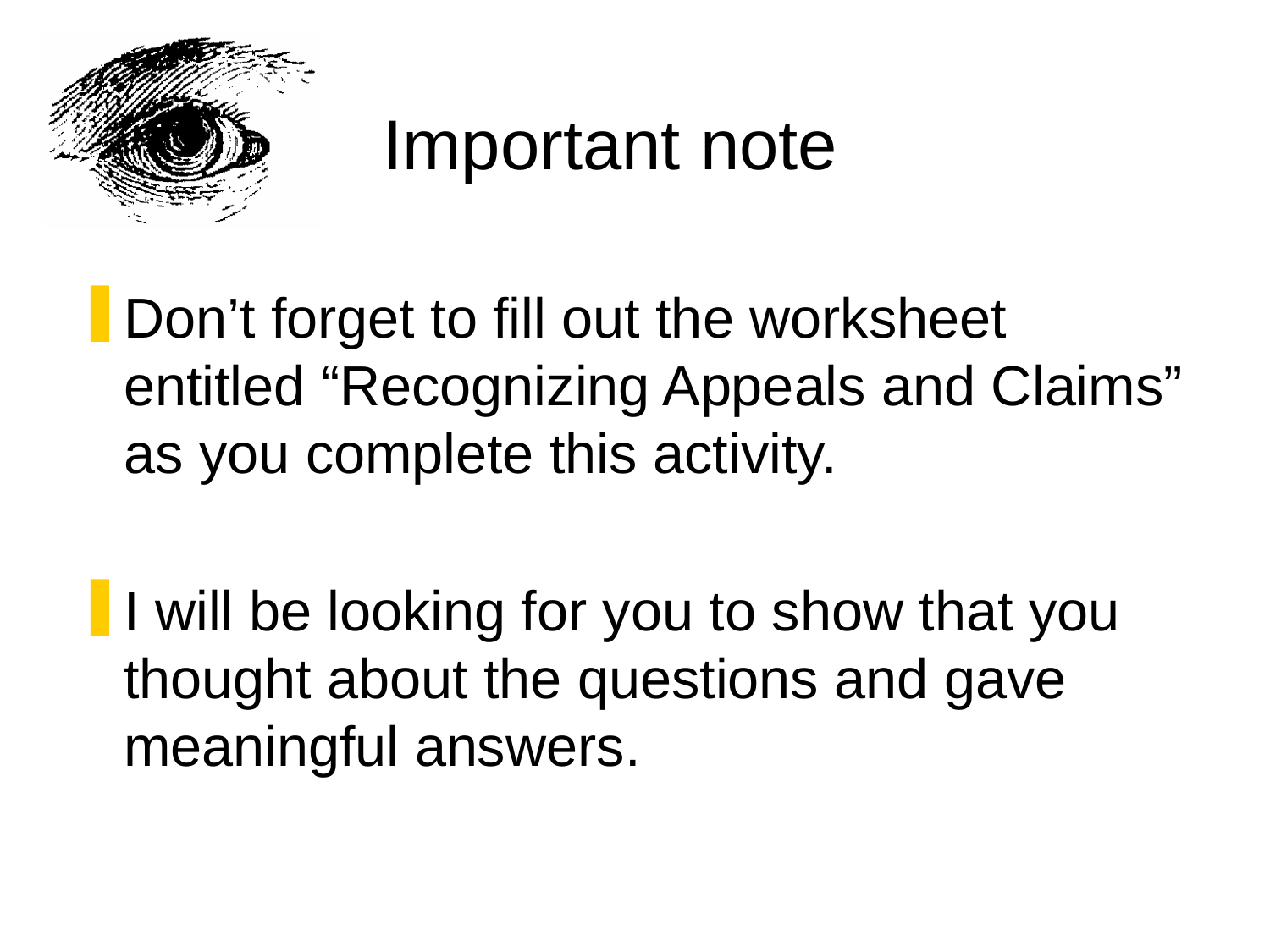

# Important note
Don’t forget to fill out the worksheet entitled “Recognizing Appeals and Claims” as you complete this activity.

I will be looking for you to show that you thought about the questions and gave meaningful answers.